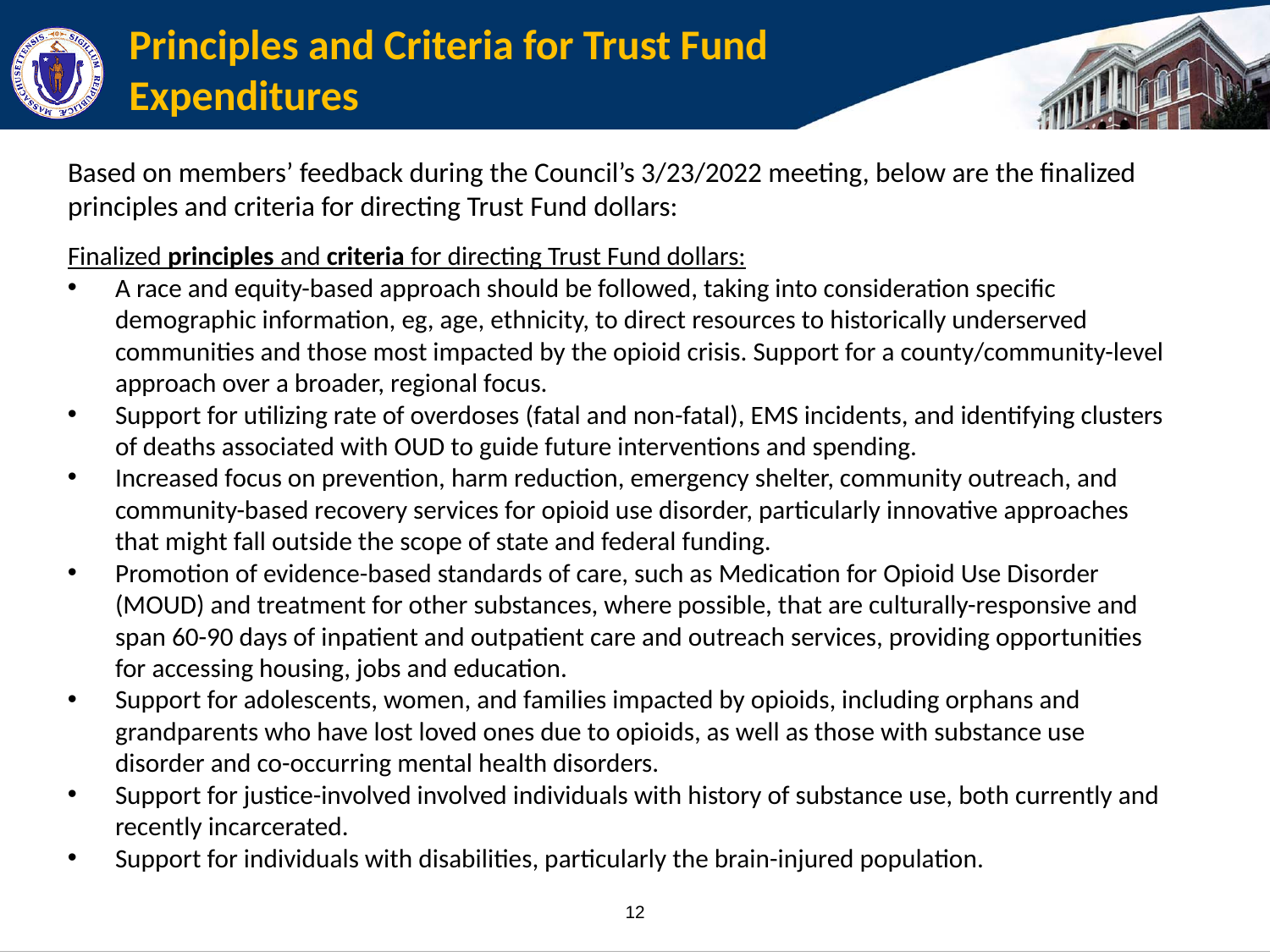

# Principles and Criteria for Trust Fund Expenditures
Based on members’ feedback during the Council’s 3/23/2022 meeting, below are the finalized principles and criteria for directing Trust Fund dollars:
Finalized principles and criteria for directing Trust Fund dollars:
A race and equity-based approach should be followed, taking into consideration specific demographic information, eg, age, ethnicity, to direct resources to historically underserved communities and those most impacted by the opioid crisis. Support for a county/community-level approach over a broader, regional focus.
Support for utilizing rate of overdoses (fatal and non-fatal), EMS incidents, and identifying clusters of deaths associated with OUD to guide future interventions and spending.
Increased focus on prevention, harm reduction, emergency shelter, community outreach, and community-based recovery services for opioid use disorder, particularly innovative approaches that might fall outside the scope of state and federal funding.
Promotion of evidence-based standards of care, such as Medication for Opioid Use Disorder (MOUD) and treatment for other substances, where possible, that are culturally-responsive and span 60-90 days of inpatient and outpatient care and outreach services, providing opportunities for accessing housing, jobs and education.
Support for adolescents, women, and families impacted by opioids, including orphans and grandparents who have lost loved ones due to opioids, as well as those with substance use disorder and co-occurring mental health disorders.
Support for justice-involved involved individuals with history of substance use, both currently and recently incarcerated.
Support for individuals with disabilities, particularly the brain-injured population.